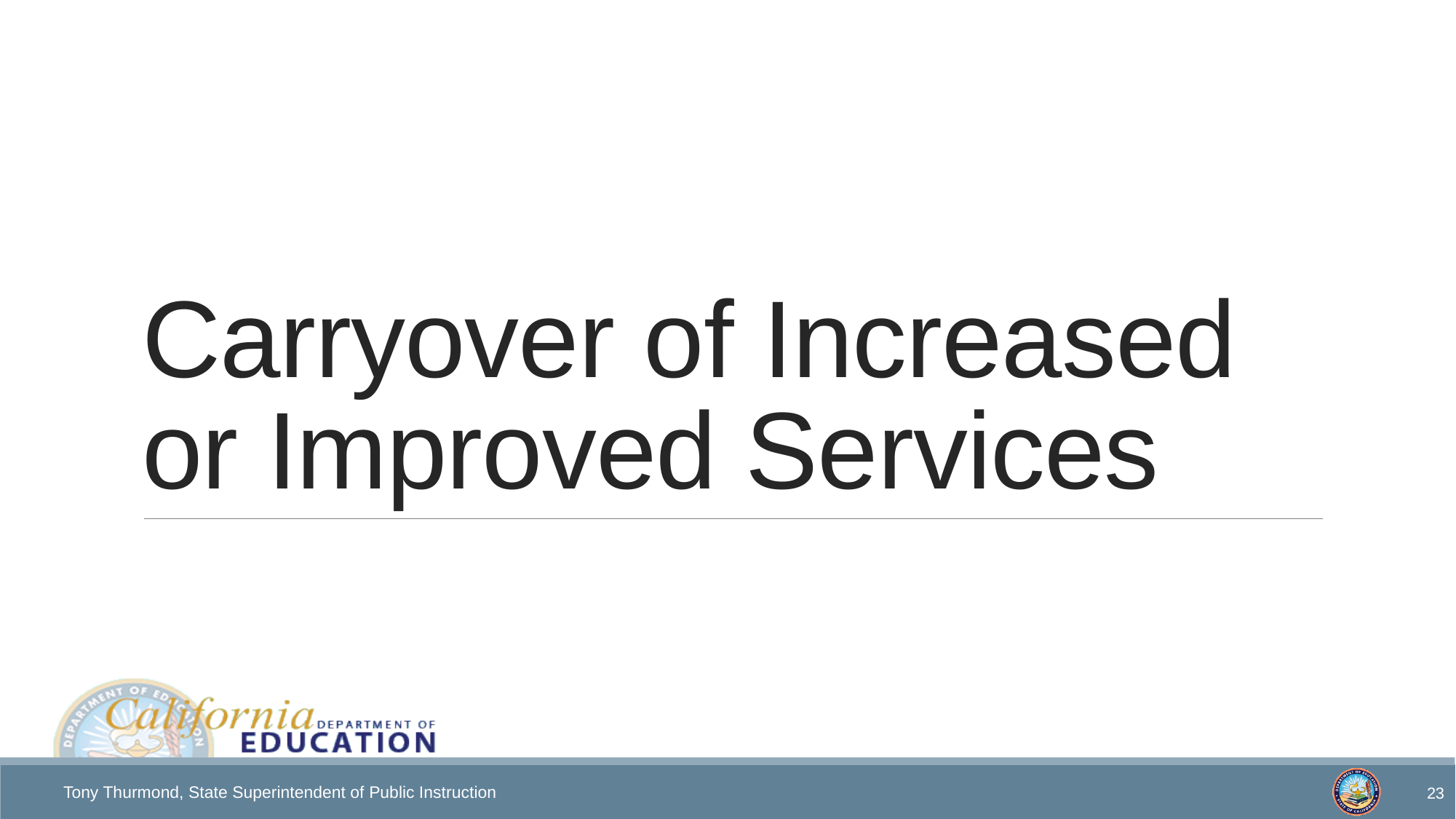

# Carryover of Increased or Improved Services
23